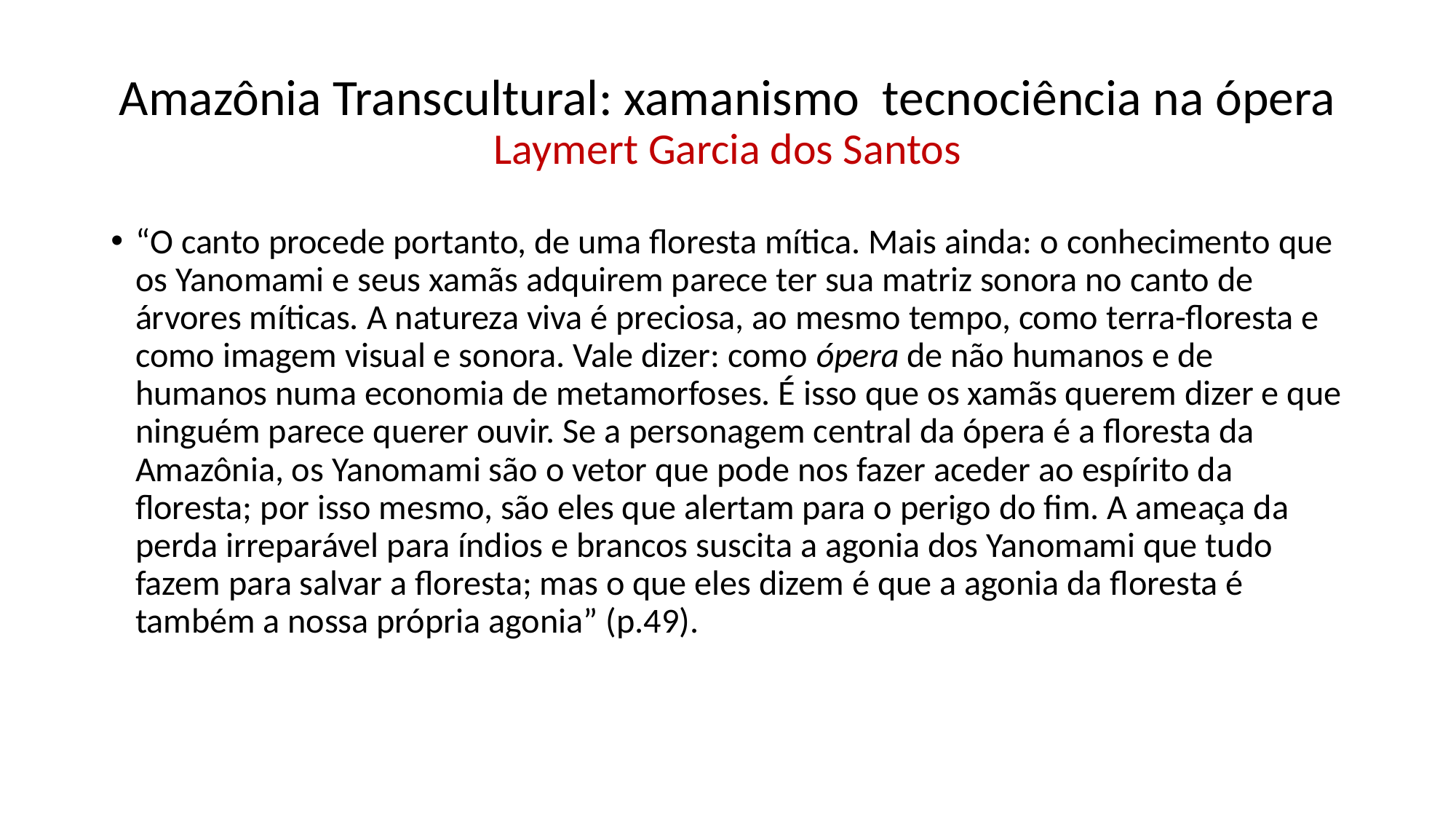

# Amazônia Transcultural: xamanismo  tecnociência na ópera Laymert Garcia dos Santos
“O canto procede portanto, de uma floresta mítica. Mais ainda: o conhecimento que os Yanomami e seus xamãs adquirem parece ter sua matriz sonora no canto de árvores míticas. A natureza viva é preciosa, ao mesmo tempo, como terra-floresta e como imagem visual e sonora. Vale dizer: como ópera de não humanos e de humanos numa economia de metamorfoses. É isso que os xamãs querem dizer e que ninguém parece querer ouvir. Se a personagem central da ópera é a floresta da Amazônia, os Yanomami são o vetor que pode nos fazer aceder ao espírito da floresta; por isso mesmo, são eles que alertam para o perigo do fim. A ameaça da perda irreparável para índios e brancos suscita a agonia dos Yanomami que tudo fazem para salvar a floresta; mas o que eles dizem é que a agonia da floresta é também a nossa própria agonia” (p.49).